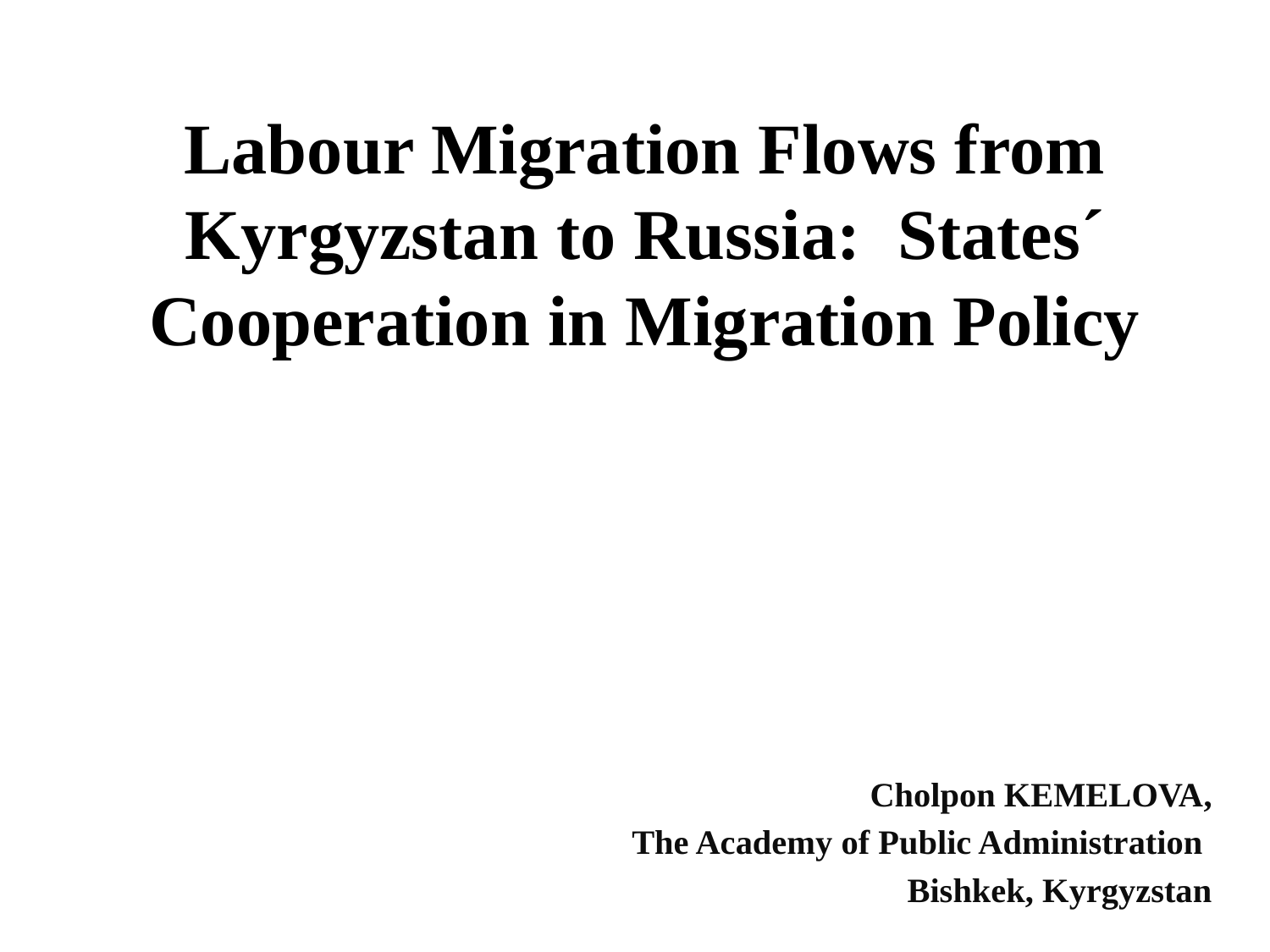

# Labour Migration Flows from Kyrgyzstan to Russia:  States´ Cooperation in Migration Policy
Cholpon KEMELOVA,
 The Academy of Public Administration
Bishkek, Kyrgyzstan